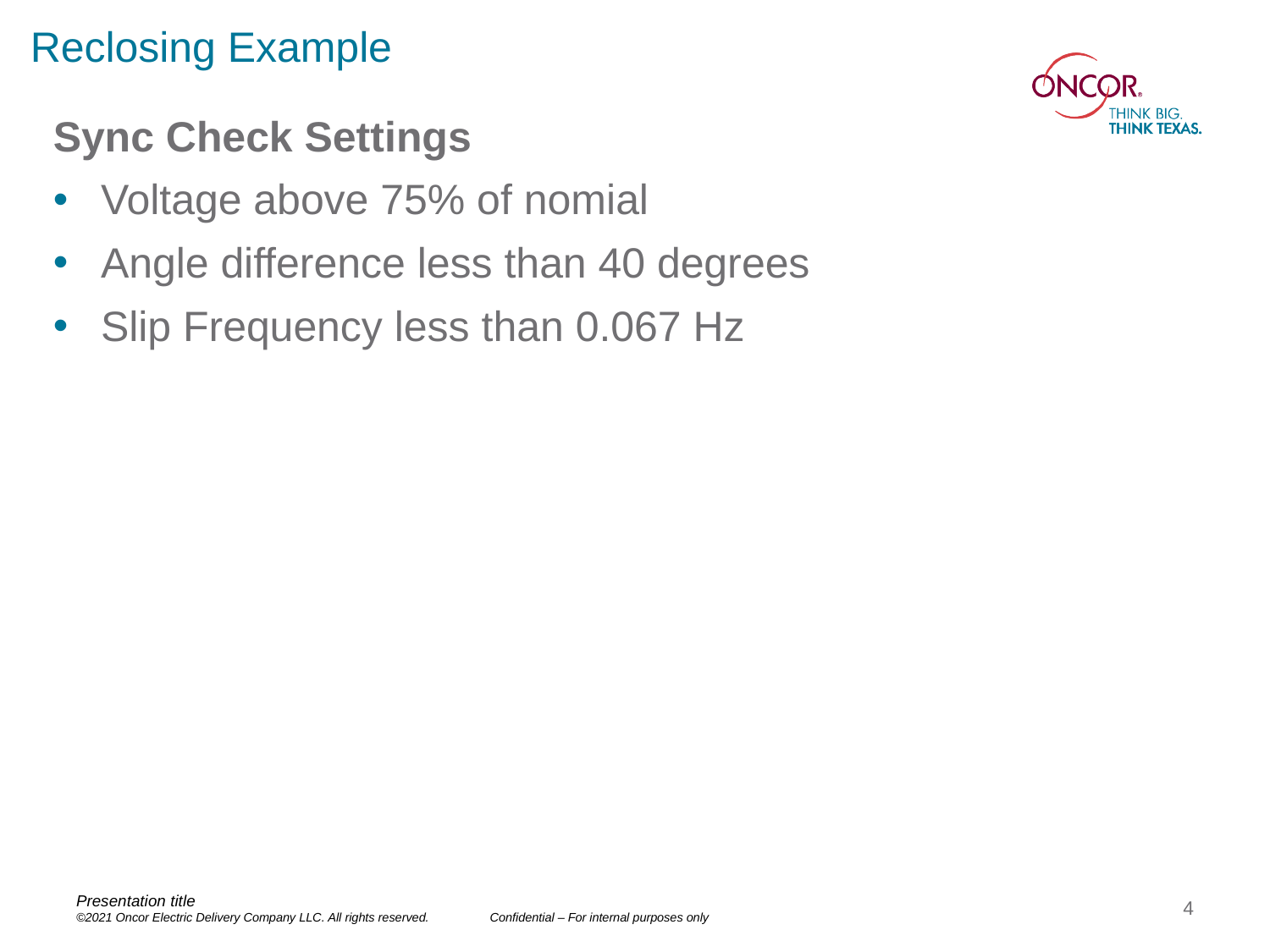

# Reclosing Example
Sync Check Settings
Voltage above 75% of nomial
Angle difference less than 40 degrees
Slip Frequency less than 0.067 Hz
Presentation title
©2021 Oncor Electric Delivery Company LLC. All rights reserved.                  Confidential – For internal purposes only
4